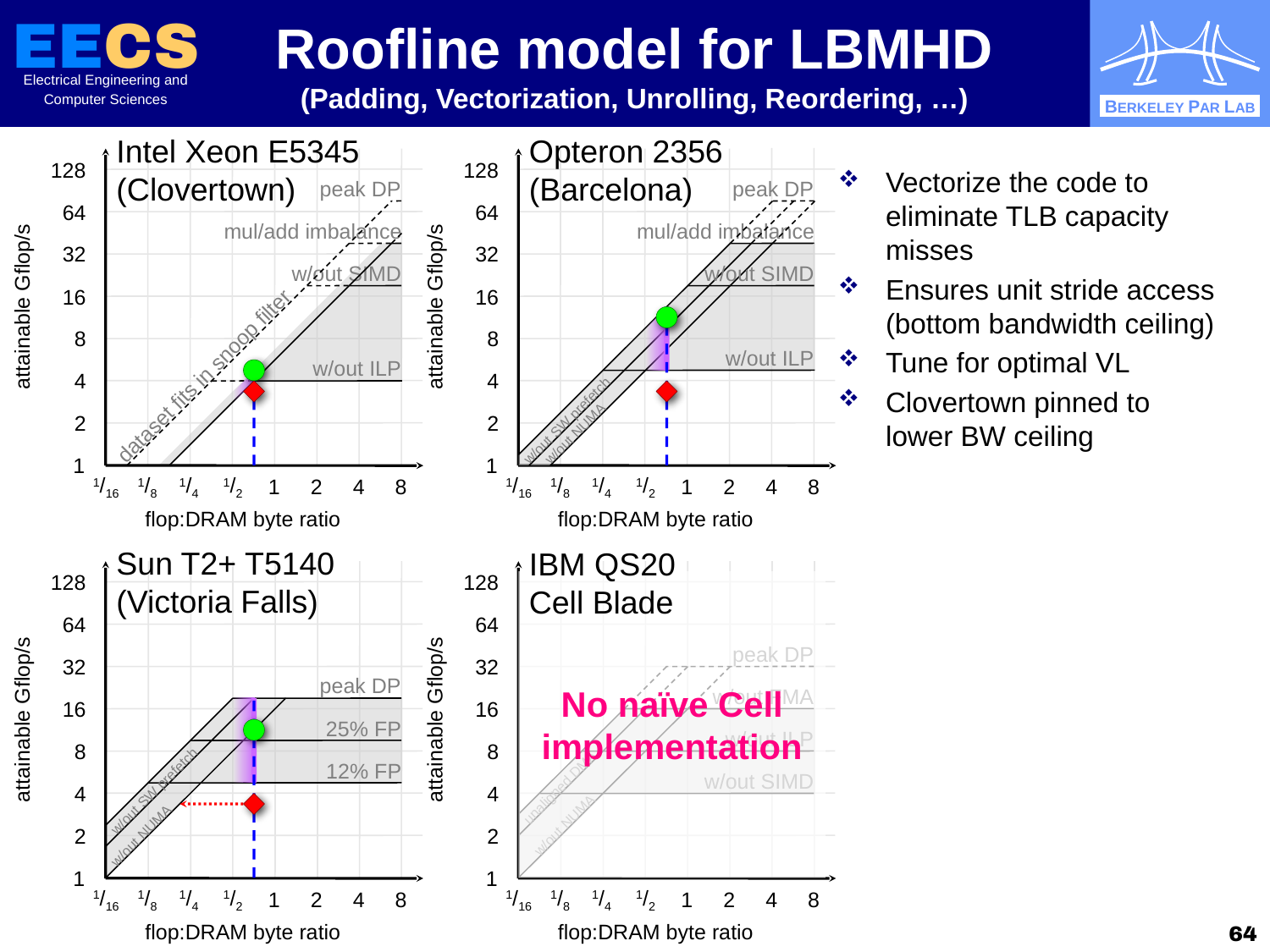

# Roofline model for LBMHD (Padding, Vectorization, Unrolling, Reordering, …)
Intel Xeon E5345
(Clovertown)
Opteron 2356
(Barcelona)
128
128

Vectorize the code to eliminate TLB capacity misses
Ensures unit stride access (bottom bandwidth ceiling)
Tune for optimal VL
Clovertown pinned to lower BW ceiling

peak DP

peak DP
64
64

mul/add imbalance
mul/add imbalance
32

32

w/out SIMD
w/out SIMD
16
16

attainable Gflop/s
attainable Gflop/s

dataset fits in snoop filter
8
8

w/out ILP
4
4

w/out ILP
w/out SW prefetch
w/out NUMA

2
2

1
1
1/16
1/8
1/4
1/2
1
2
4
8
1/16
1/8
1/4
1/2
1
2
4
8

flop:DRAM byte ratio
flop:DRAM byte ratio
Sun T2+ T5140
(Victoria Falls)
IBM QS20
Cell Blade
128
128

No naïve Cell
implementation

64
64

peak DP
32
32

peak DP

w/out FMA
16
16

attainable Gflop/s
attainable Gflop/s

25% FP
unaligned DMA
w/out SW prefetch
w/out ILP
8
8

w/out NUMA

w/out NUMA
12% FP
4
4
w/out SIMD

2
2

1
1
1/16
1/8
1/4
1/2
1
2
4
8
1/16
1/8
1/4
1/2
1
2
4
8

64
flop:DRAM byte ratio
flop:DRAM byte ratio